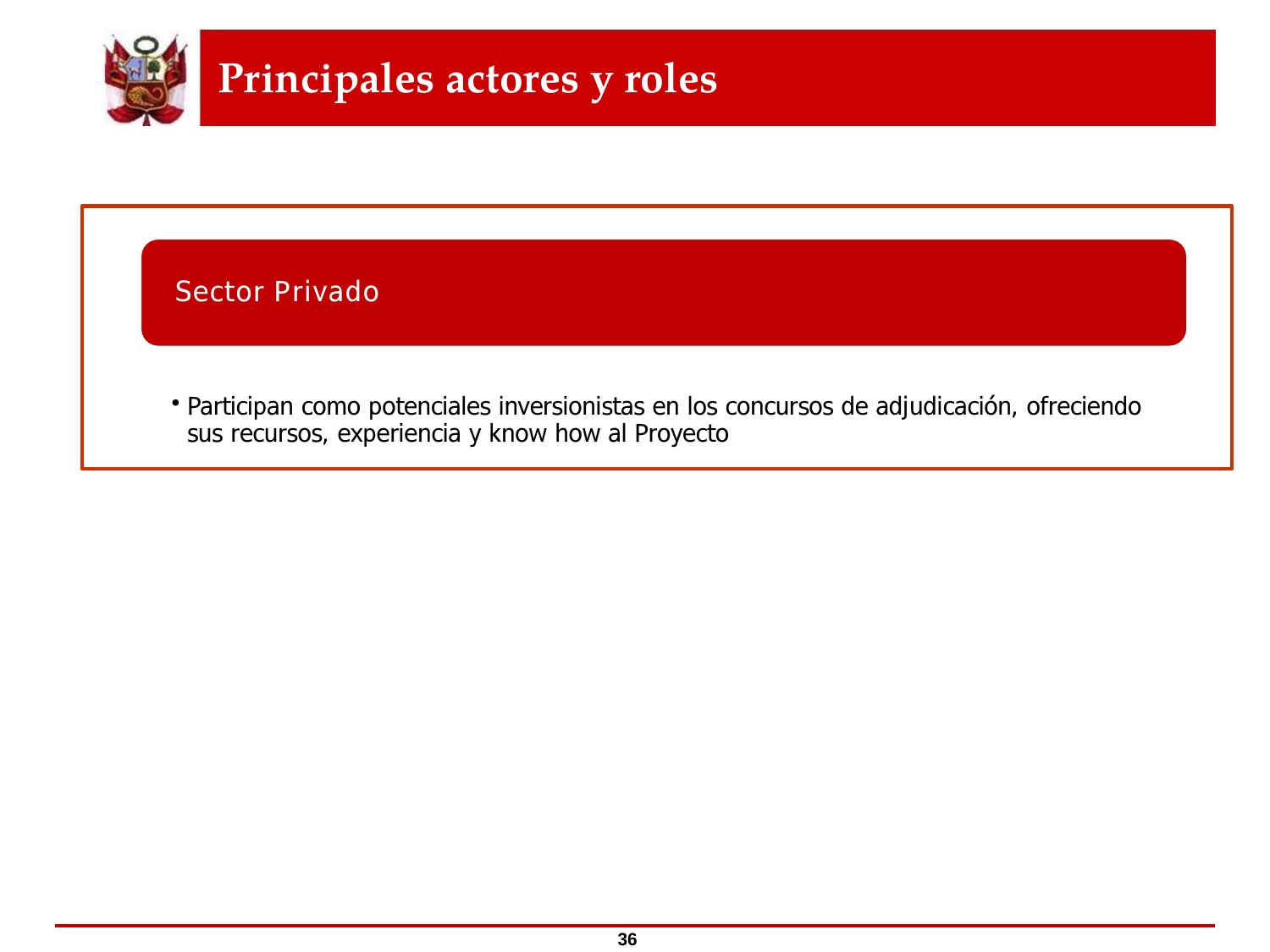

Principales actores y roles
Participan como potenciales inversionistas en los concursos de adjudicación, ofreciendo sus recursos, experiencia y know how al Proyecto
Sector Privado
36